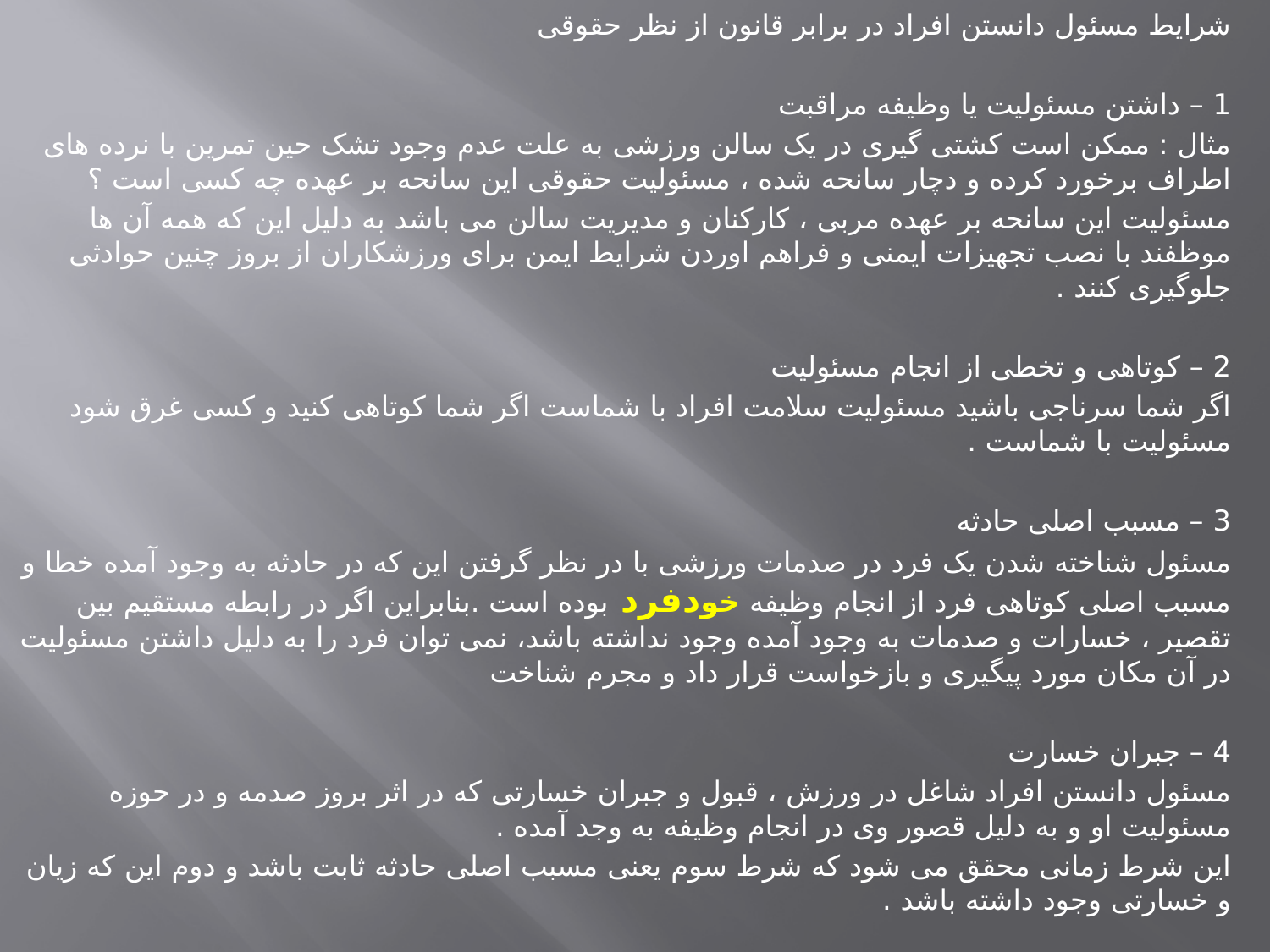

شرایط مسئول دانستن افراد در برابر قانون از نظر حقوقی

1 – داشتن مسئولیت یا وظیفه مراقبت
مثال : ممکن است کشتی گیری در یک سالن ورزشی به علت عدم وجود تشک حین تمرین با نرده های اطراف برخورد کرده و دچار سانحه شده ، مسئولیت حقوقی این سانحه بر عهده چه کسی است ؟
مسئولیت این سانحه بر عهده مربی ، کارکنان و مدیریت سالن می باشد به دلیل این که همه آن ها موظفند با نصب تجهیزات ایمنی و فراهم اوردن شرایط ایمن برای ورزشکاران از بروز چنین حوادثی جلوگیری کنند .

2 – کوتاهی و تخطی از انجام مسئولیت
اگر شما سرناجی باشید مسئولیت سلامت افراد با شماست اگر شما کوتاهی کنید و کسی غرق شود مسئولیت با شماست .

3 – مسبب اصلی حادثه
مسئول شناخته شدن یک فرد در صدمات ورزشی با در نظر گرفتن این که در حادثه به وجود آمده خطا و مسبب اصلی کوتاهی فرد از انجام وظیفه خودفرد بوده است .بنابراین اگر در رابطه مستقیم بین تقصیر ، خسارات و صدمات به وجود آمده وجود نداشته باشد، نمی توان فرد را به دلیل داشتن مسئولیت در آن مکان مورد پیگیری و بازخواست قرار داد و مجرم شناخت

4 – جبران خسارت
مسئول دانستن افراد شاغل در ورزش ، قبول و جبران خسارتی که در اثر بروز صدمه و در حوزه مسئولیت او و به دلیل قصور وی در انجام وظیفه به وجد آمده .
این شرط زمانی محقق می شود که شرط سوم یعنی مسبب اصلی حادثه ثابت باشد و دوم این که زیان و خسارتی وجود داشته باشد .